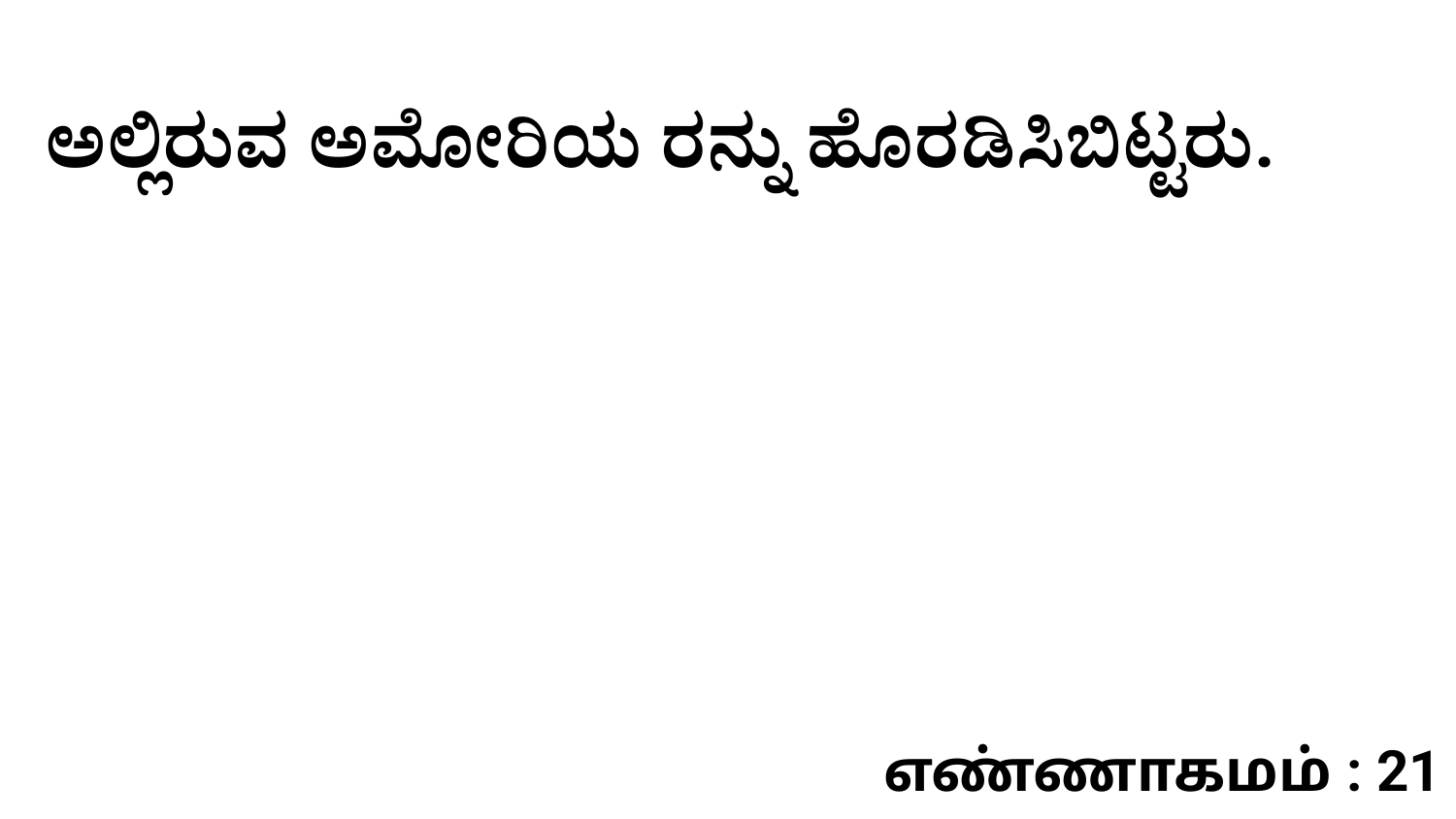

ಅಲ್ಲಿರುವ ಅಮೋರಿಯ ರನ್ನು ಹೊರಡಿಸಿಬಿಟ್ಟರು.
எண்ணாகமம் : 21